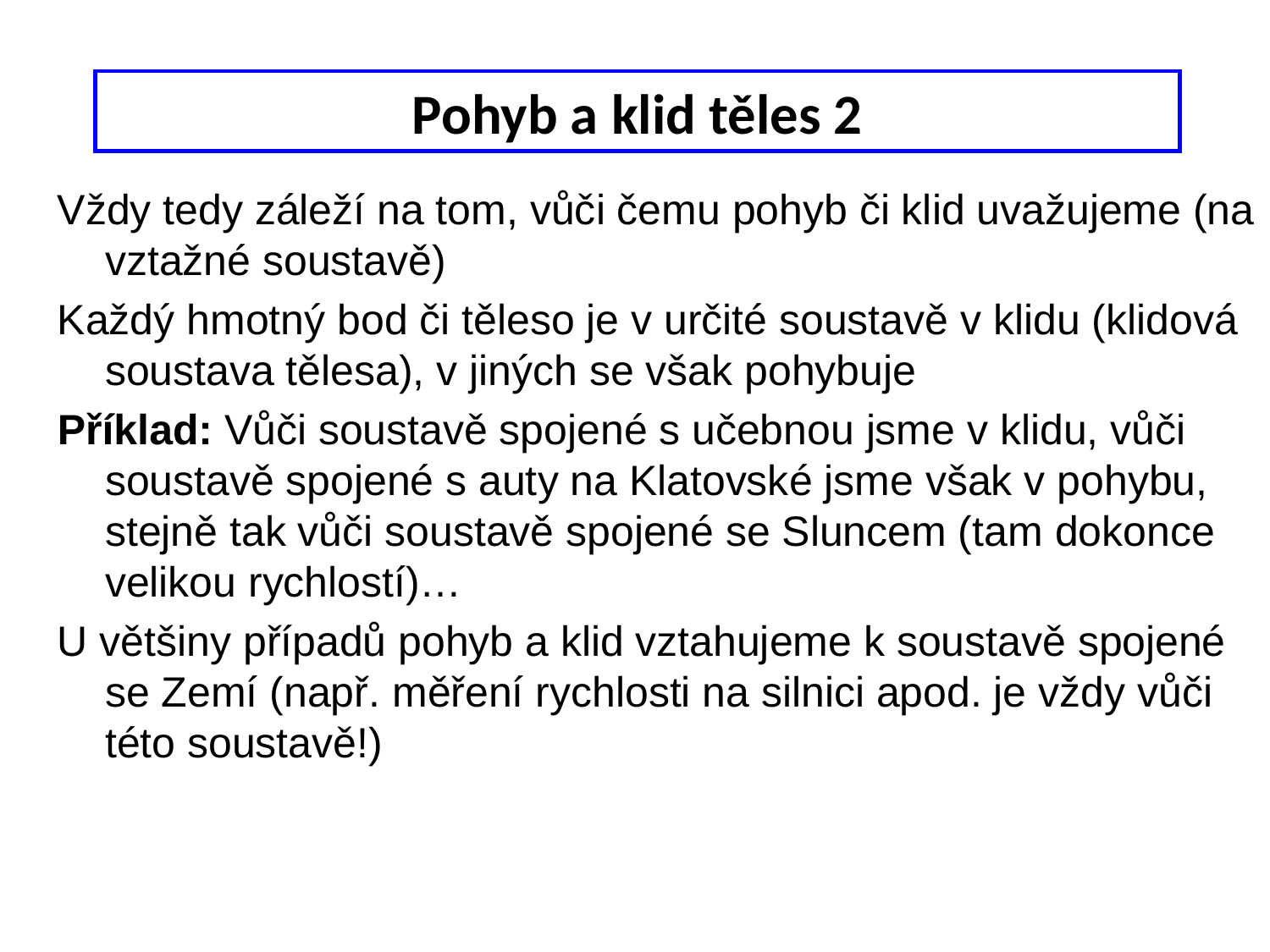

Pohyb a klid těles 2
Vždy tedy záleží na tom, vůči čemu pohyb či klid uvažujeme (na vztažné soustavě)
Každý hmotný bod či těleso je v určité soustavě v klidu (klidová soustava tělesa), v jiných se však pohybuje
Příklad: Vůči soustavě spojené s učebnou jsme v klidu, vůči soustavě spojené s auty na Klatovské jsme však v pohybu, stejně tak vůči soustavě spojené se Sluncem (tam dokonce velikou rychlostí)…
U většiny případů pohyb a klid vztahujeme k soustavě spojené se Zemí (např. měření rychlosti na silnici apod. je vždy vůči této soustavě!)